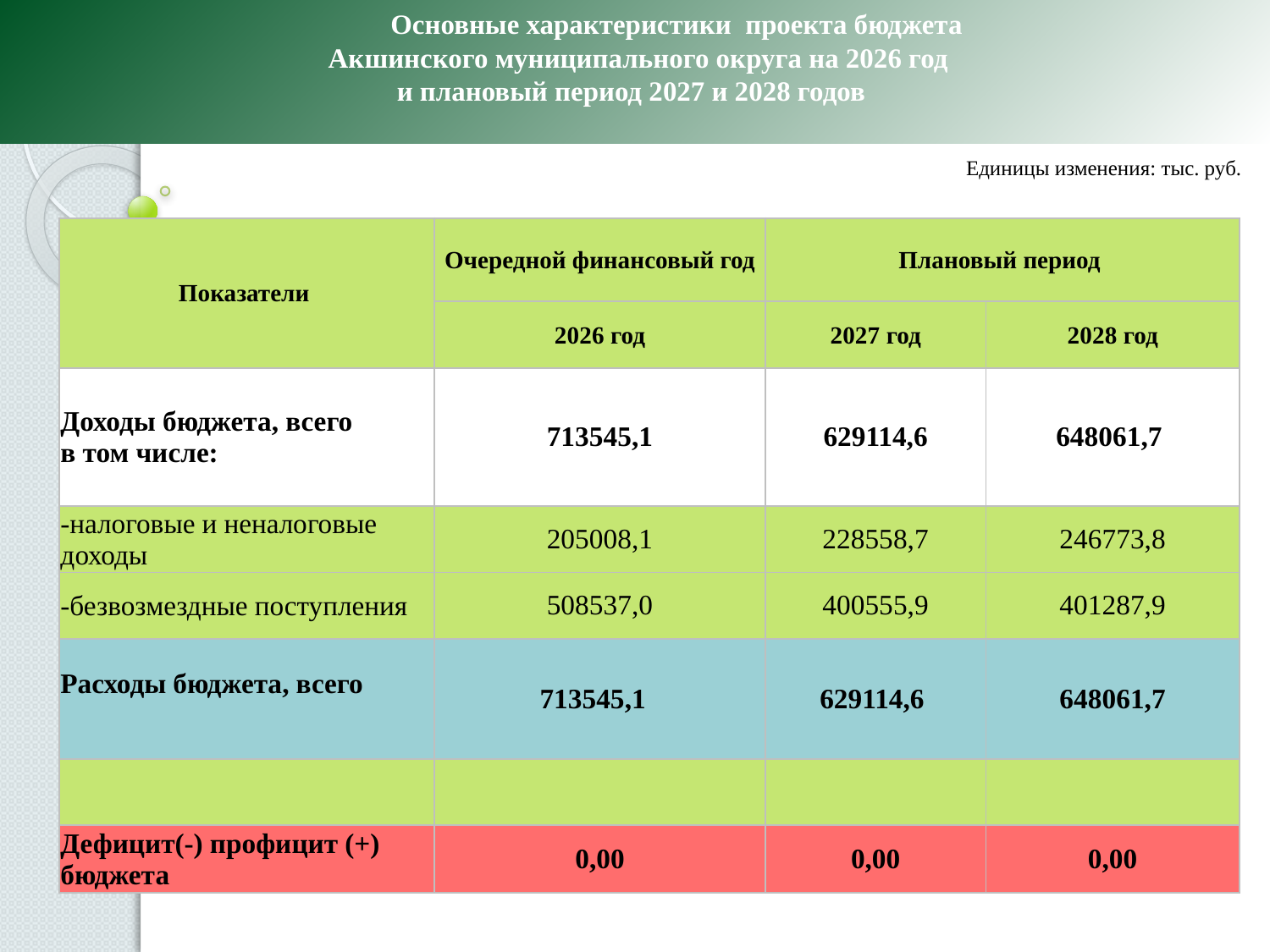

# Основные характеристики  проекта бюджета Акшинского муниципального округа на 2026 год и плановый период 2027 и 2028 годов
Единицы изменения: тыс. руб.
| Показатели | Очередной финансовый год | Плановый период |  |
| --- | --- | --- | --- |
|  | 2026 год | 2027 год | 2028 год |
| Доходы бюджета, всего в том числе: | 713545,1 | 629114,6 | 648061,7 |
| -налоговые и неналоговые доходы | 205008,1 | 228558,7 | 246773,8 |
| -безвозмездные поступления | 508537,0 | 400555,9 | 401287,9 |
| Расходы бюджета, всего | 713545,1 | 629114,6 | 648061,7 |
|  |  |  |  |
| Дефицит(-) профицит (+) бюджета | 0,00 | 0,00 | 0,00 |